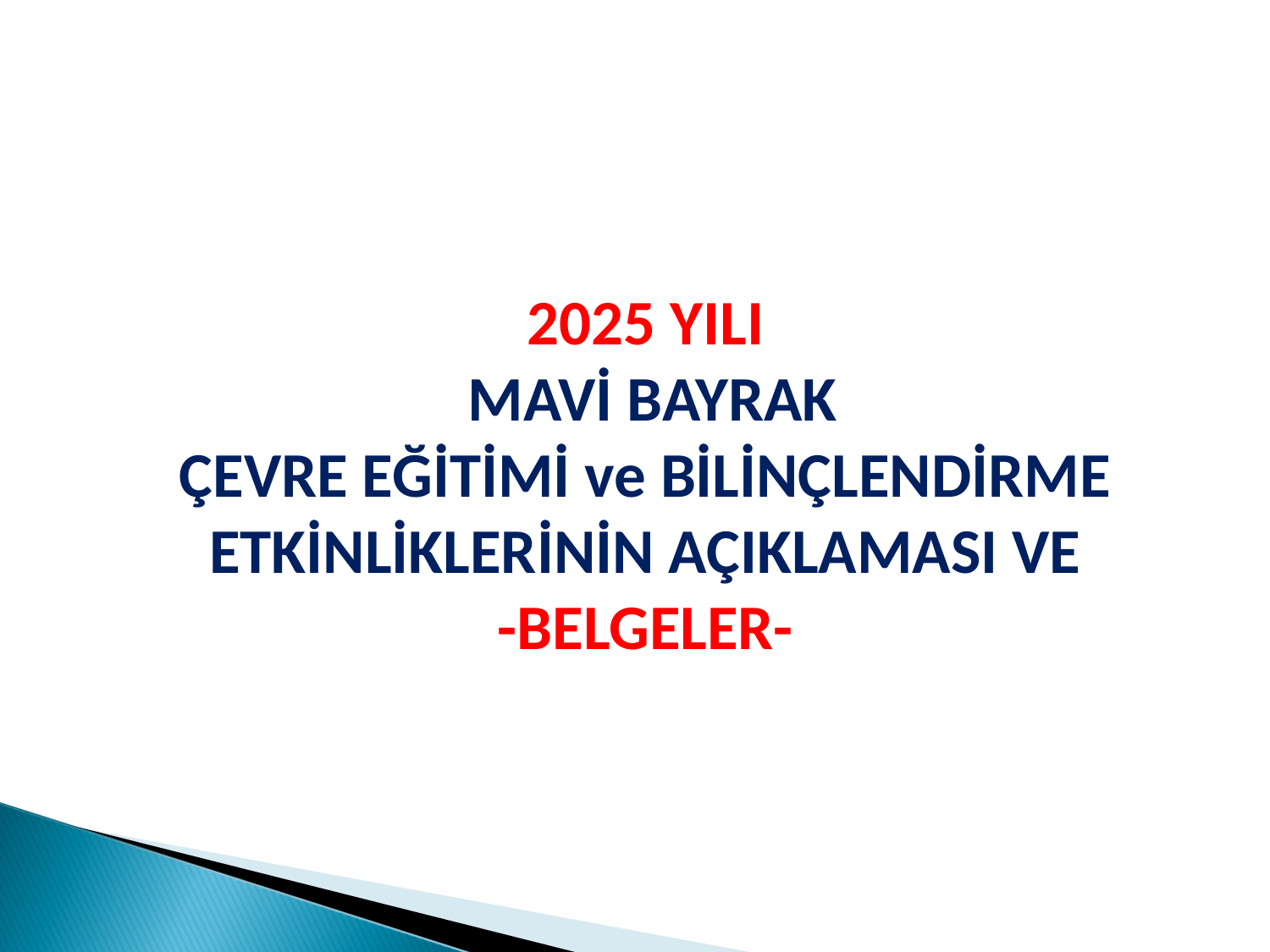

2025 YILI
 MAVİ BAYRAK
ÇEVRE EĞİTİMİ ve BİLİNÇLENDİRME
ETKİNLİKLERİNİN AÇIKLAMASI VE
-BELGELER-